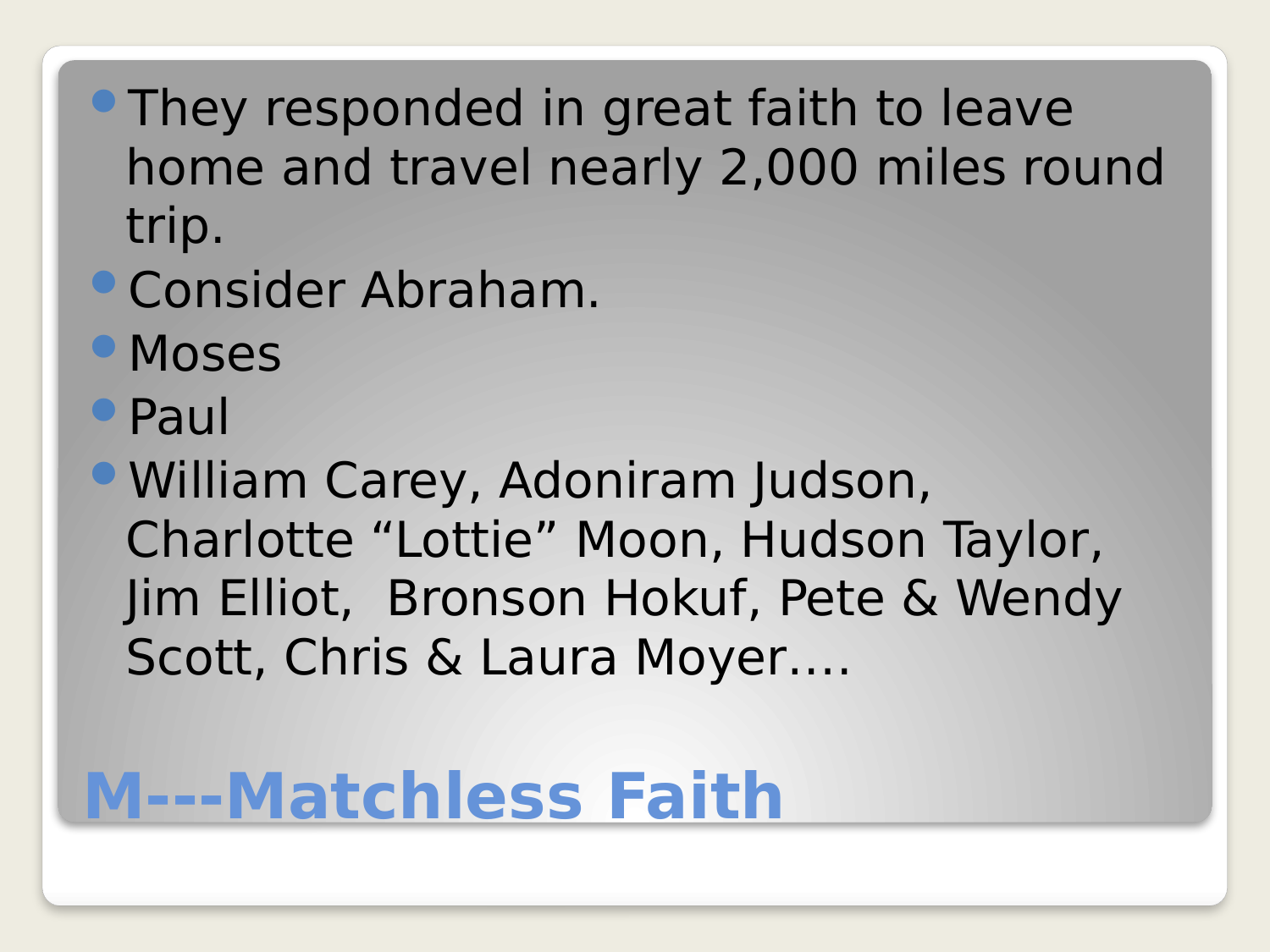

They responded in great faith to leave home and travel nearly 2,000 miles round trip.
Consider Abraham.
Moses
Paul
William Carey, Adoniram Judson,  Charlotte “Lottie” Moon, Hudson Taylor, Jim Elliot,  Bronson Hokuf, Pete & Wendy Scott, Chris & Laura Moyer….
# M---Matchless Faith